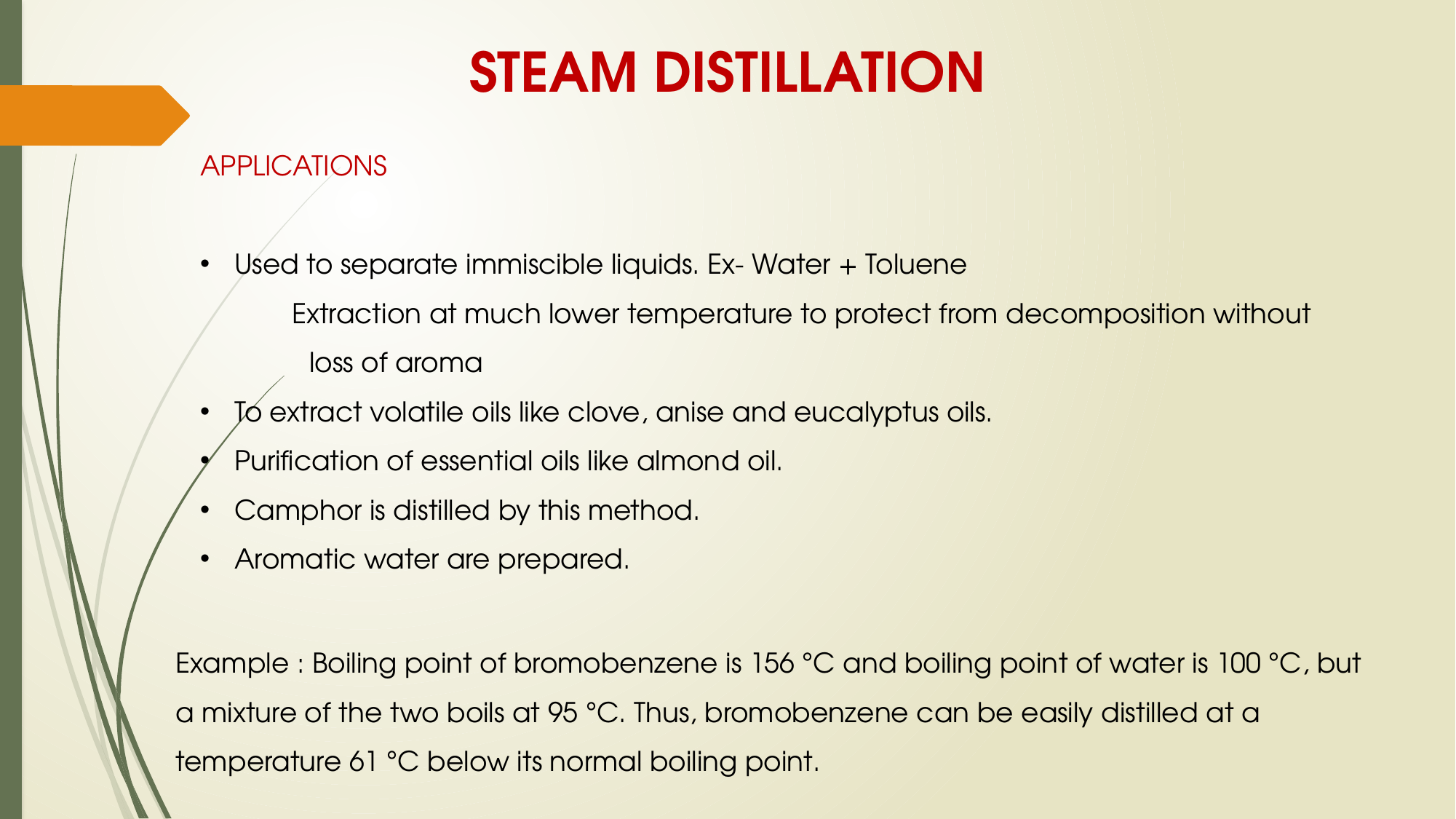

STEAM DISTILLATION
APPLICATIONS

Used to separate immiscible liquids. Ex- Water + Toluene
            Extraction at much lower temperature to protect from decomposition without 	loss of aroma
To extract volatile oils like clove, anise and eucalyptus oils.
Purification of essential oils like almond oil.
Camphor is distilled by this method.
Aromatic water are prepared.
Example : Boiling point of bromobenzene is 156 °C and boiling point of water is 100 °C, but a mixture of the two boils at 95 °C. Thus, bromobenzene can be easily distilled at a temperature 61 °C below its normal boiling point.